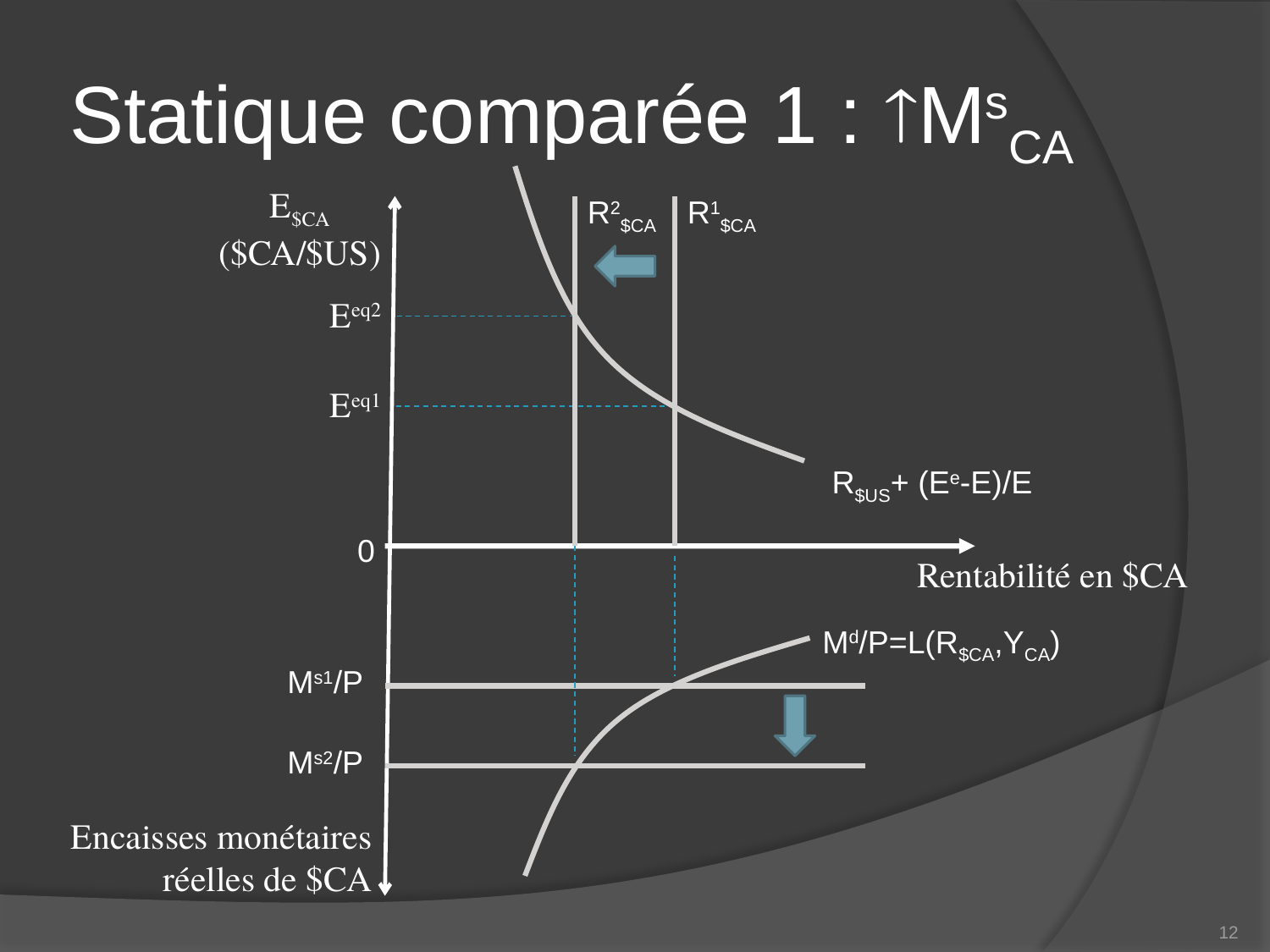

# Statique comparée 1 : ↑MsCA

E$CA
($CA/$US)
R2$CA

R1$CA
Eeq2
Eeq1
R$US+ (Ee-E)/E
0

Rentabilité en $CA

Md/P=L(R$CA,YCA)
Ms1/P

Ms2/P
Encaisses monétaires réelles de $CA
12